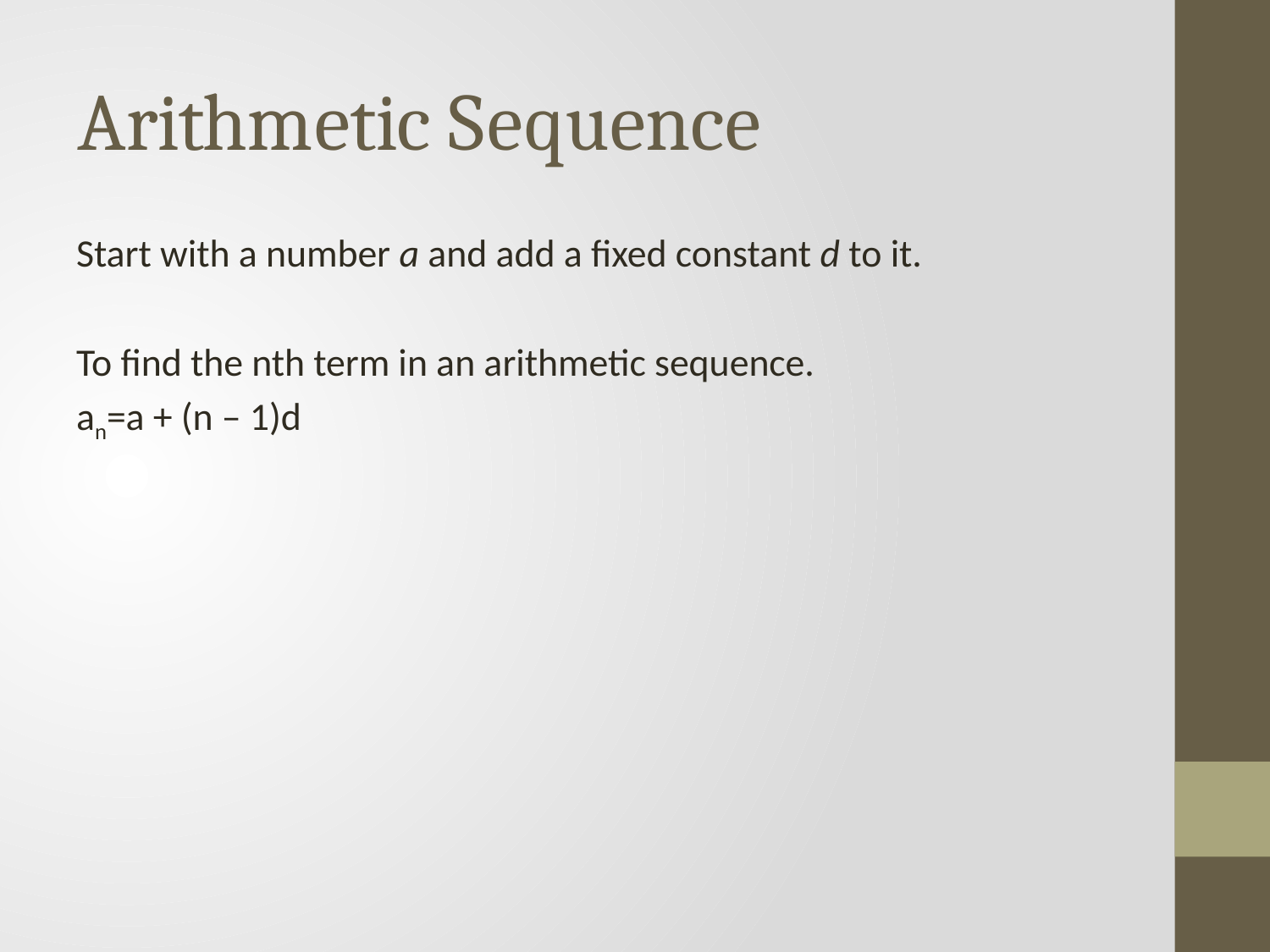

# Arithmetic Sequence
Start with a number a and add a fixed constant d to it.

To find the nth term in an arithmetic sequence.
an=a + (n – 1)d